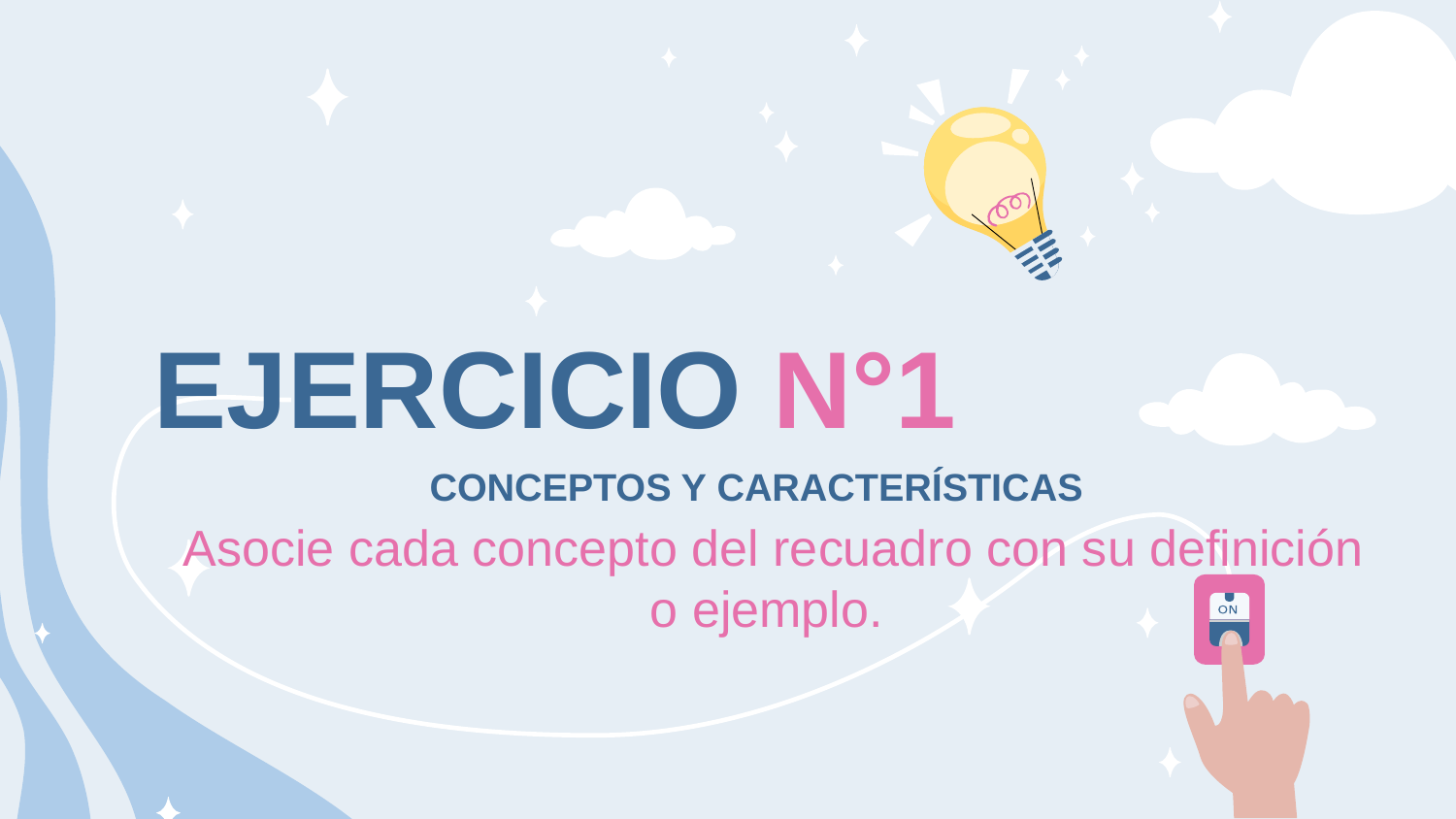

# EJERCICIO N°1

CONCEPTOS Y CARACTERÍSTICAS
 Asocie cada concepto del recuadro con su definición o ejemplo.